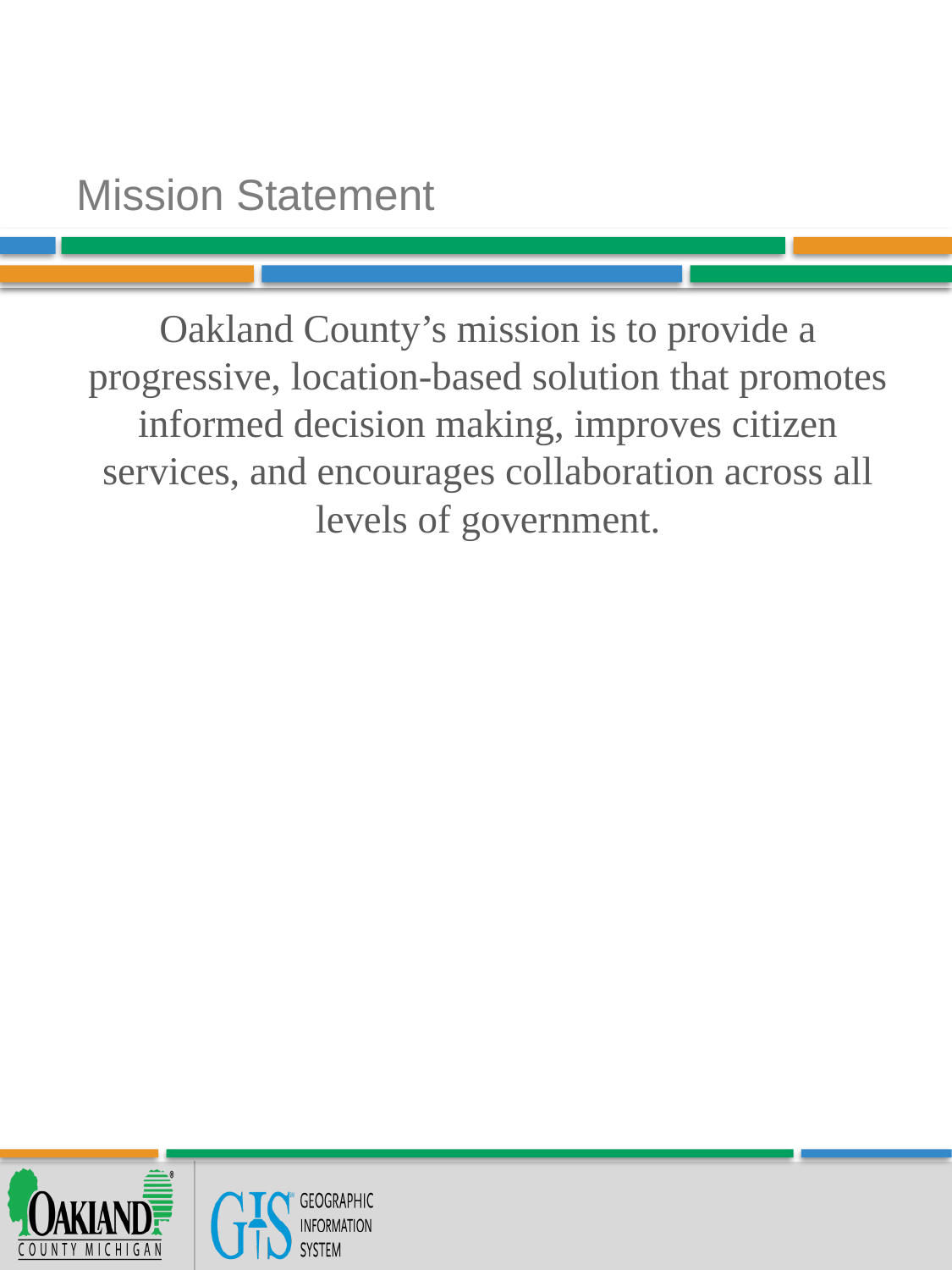

# Mission Statement
Oakland County’s mission is to provide a progressive, location-based solution that promotes informed decision making, improves citizen services, and encourages collaboration across all levels of government.